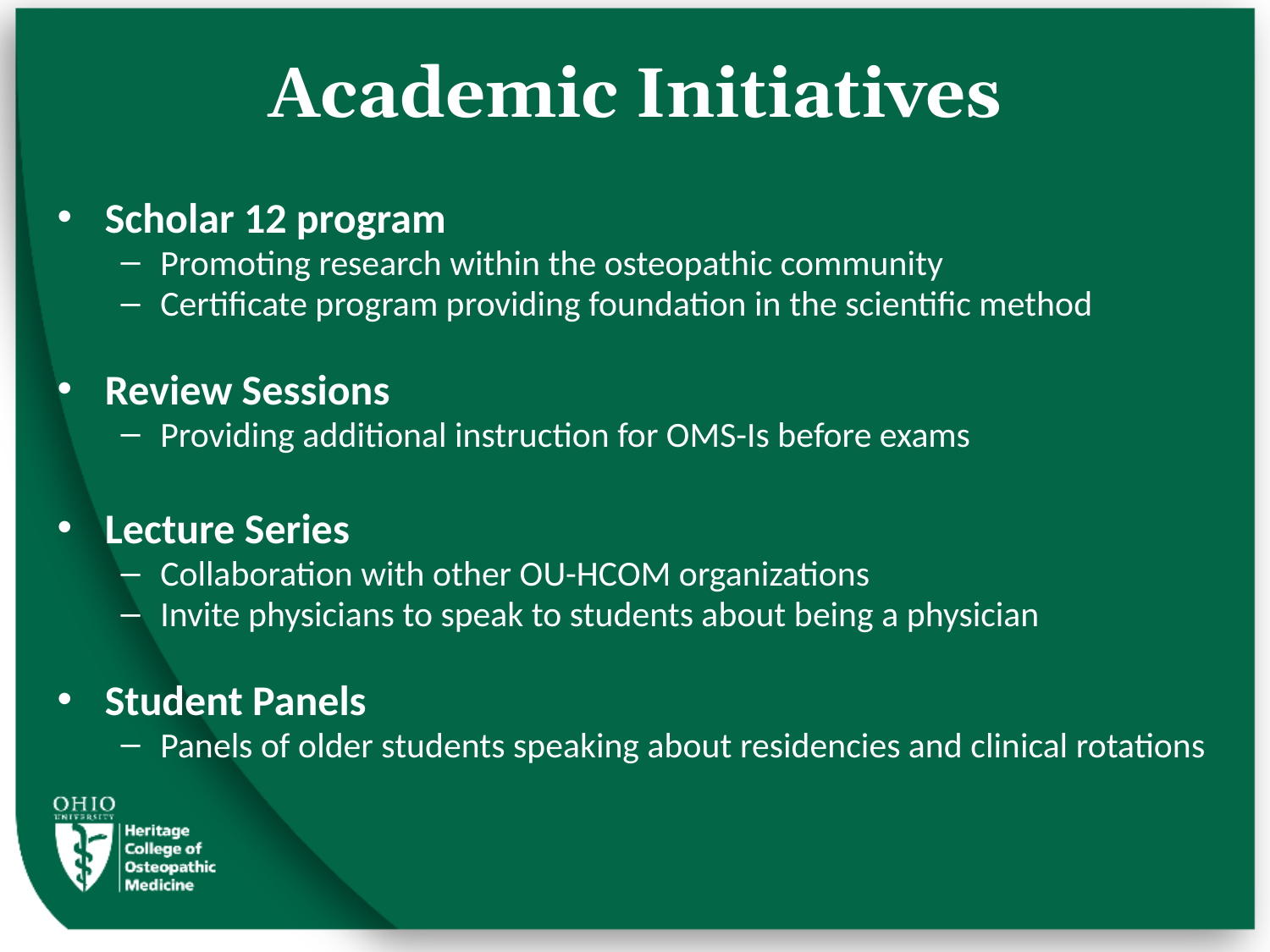

# Academic Initiatives

Scholar 12 program
Promoting research within the osteopathic community
Certificate program providing foundation in the scientific method

Review Sessions
Providing additional instruction for OMS-Is before exams

Lecture Series
Collaboration with other OU-HCOM organizations
Invite physicians to speak to students about being a physician

Student Panels
Panels of older students speaking about residencies and clinical rotations